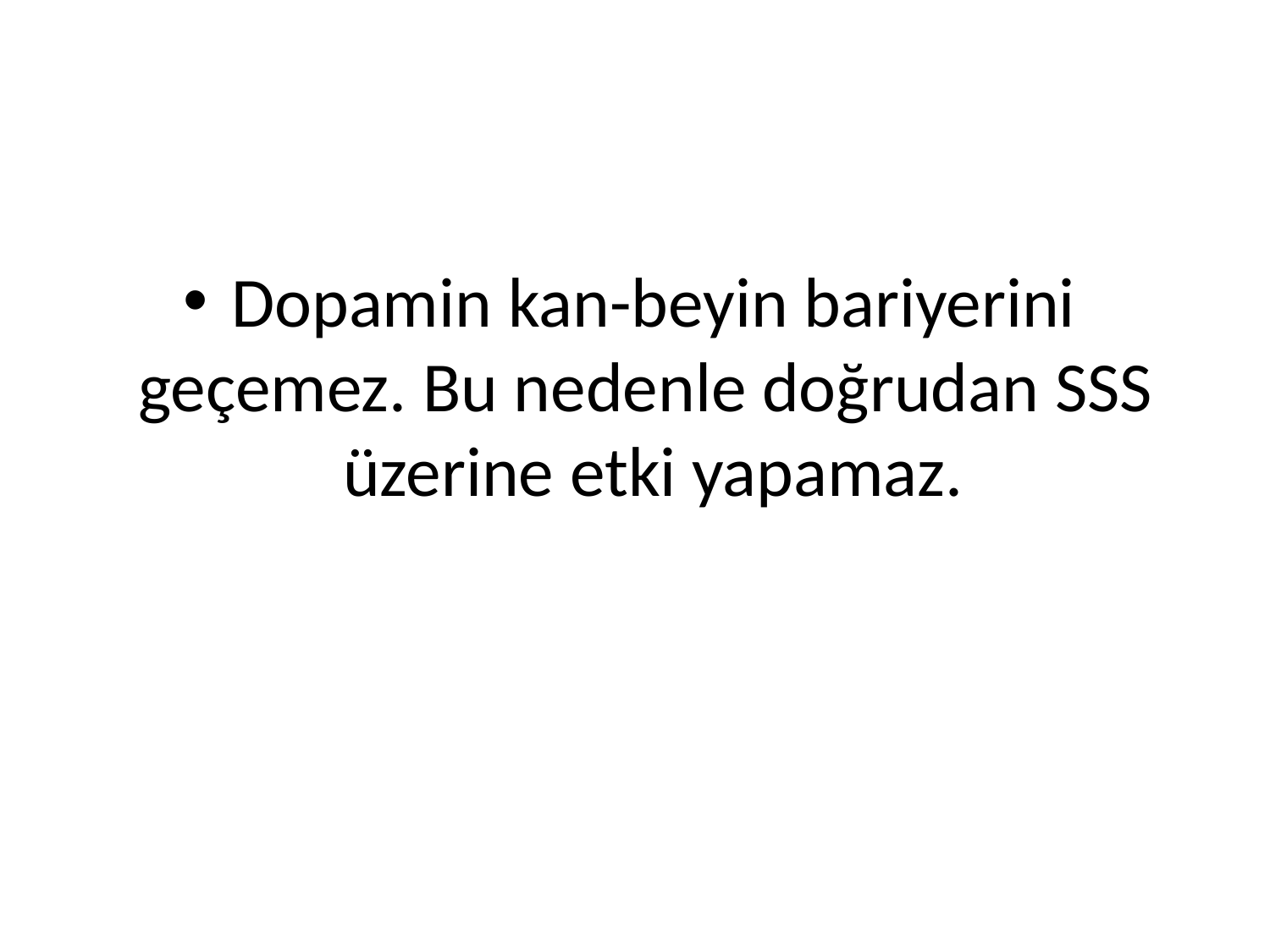

Dopamin kan-beyin bariyerini geçemez. Bu nedenle doğrudan SSS  üzerine etki yapamaz.